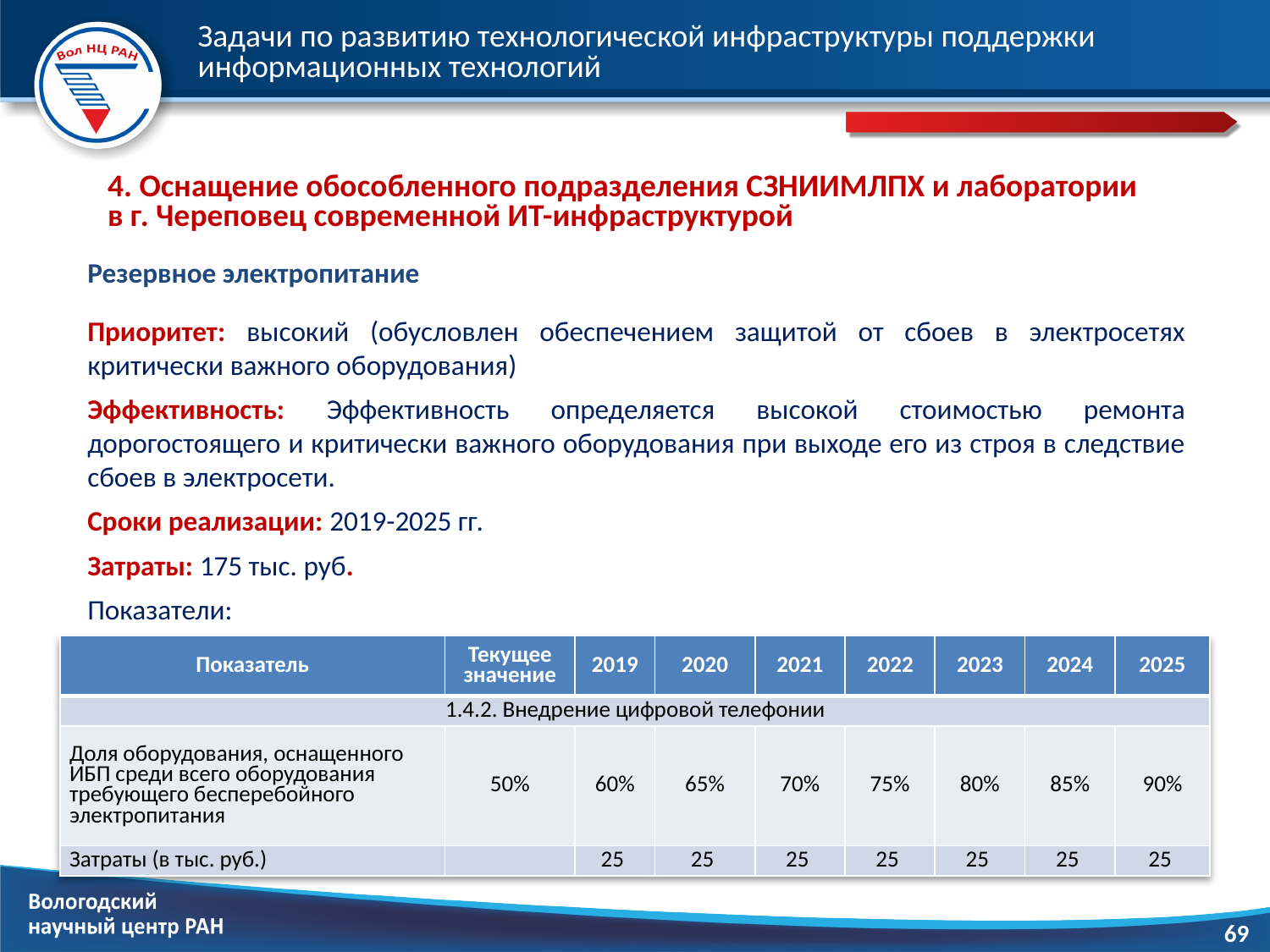

# Задачи по развитию технологической инфраструктуры поддержки информационных технологий
4. Оснащение обособленного подразделения СЗНИИМЛПХ и лаборатории
в г. Череповец современной ИТ-инфраструктурой
Резервное электропитание
Приоритет: высокий (обусловлен обеспечением защитой от сбоев в электросетях критически важного оборудования)
Эффективность: Эффективность определяется высокой стоимостью ремонта дорогостоящего и критически важного оборудования при выходе его из строя в следствие сбоев в электросети.
Сроки реализации: 2019-2025 гг.
Затраты: 175 тыс. руб.
Показатели:
| Показатель | Текущее значение | 2019 | 2020 | 2021 | 2022 | 2023 | 2024 | 2025 |
| --- | --- | --- | --- | --- | --- | --- | --- | --- |
| 1.4.2. Внедрение цифровой телефонии |  |  |  |  |  |  |  |  |
| Доля оборудования, оснащенного ИБП среди всего оборудования требующего бесперебойного электропитания | 50% | 60% | 65% | 70% | 75% | 80% | 85% | 90% |
| Затраты (в тыс. руб.) |  | 25 | 25 | 25 | 25 | 25 | 25 | 25 |
69